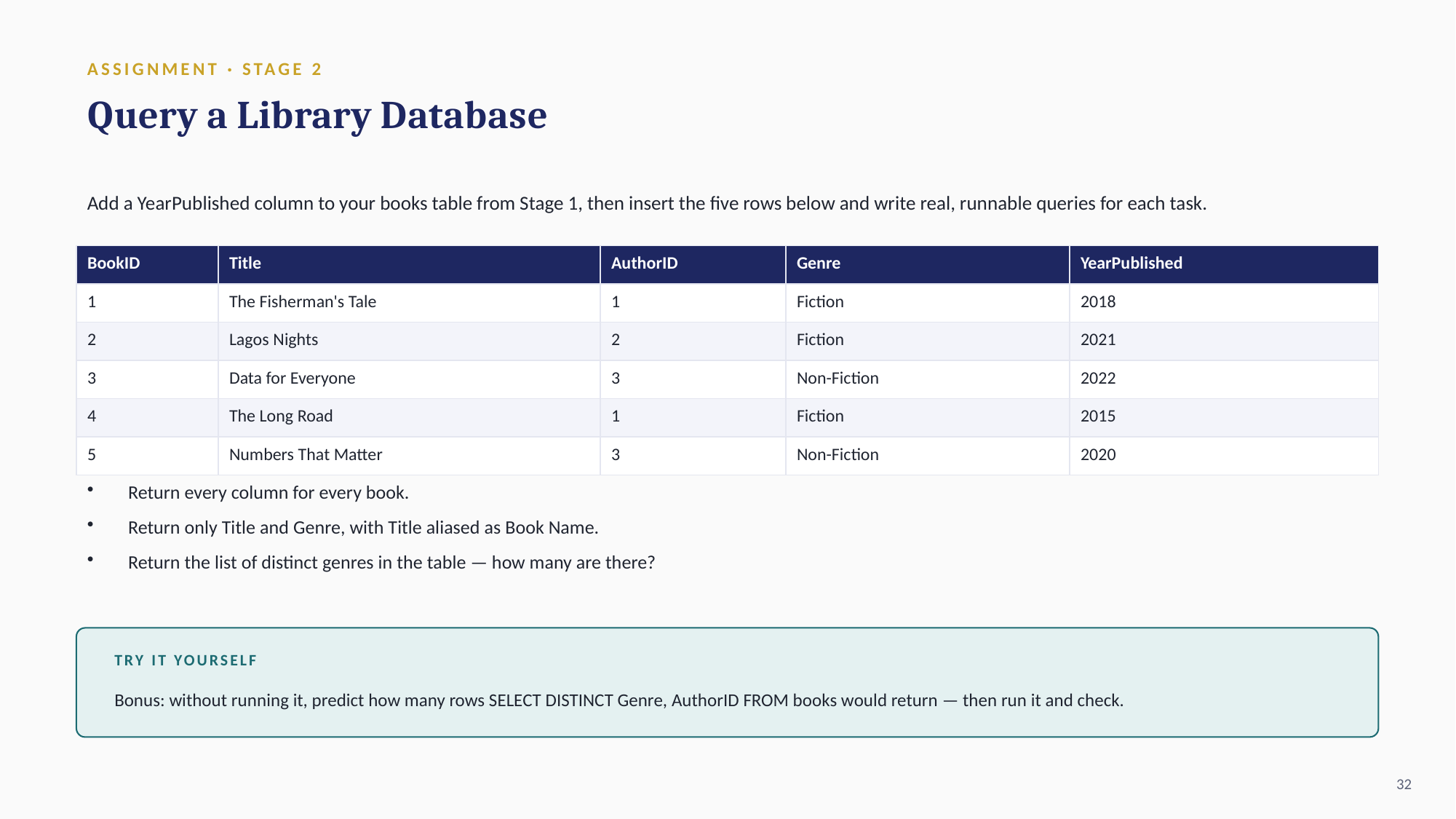

ASSIGNMENT · STAGE 2
Query a Library Database
Add a YearPublished column to your books table from Stage 1, then insert the five rows below and write real, runnable queries for each task.
| BookID | Title | AuthorID | Genre | YearPublished |
| --- | --- | --- | --- | --- |
| 1 | The Fisherman's Tale | 1 | Fiction | 2018 |
| 2 | Lagos Nights | 2 | Fiction | 2021 |
| 3 | Data for Everyone | 3 | Non-Fiction | 2022 |
| 4 | The Long Road | 1 | Fiction | 2015 |
| 5 | Numbers That Matter | 3 | Non-Fiction | 2020 |
Return every column for every book.
Return only Title and Genre, with Title aliased as Book Name.
Return the list of distinct genres in the table — how many are there?

TRY IT YOURSELF
Bonus: without running it, predict how many rows SELECT DISTINCT Genre, AuthorID FROM books would return — then run it and check.
32